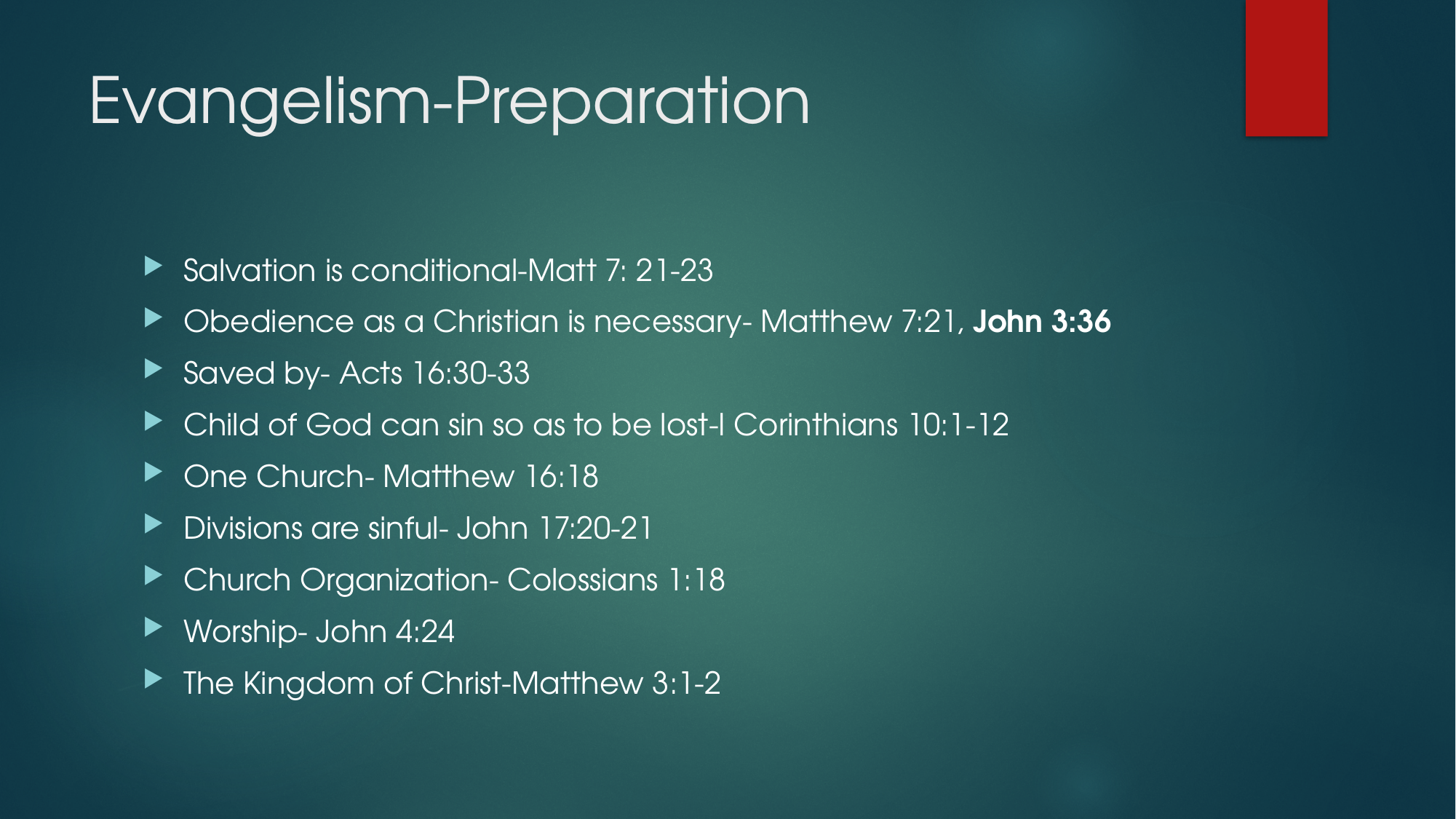

# Evangelism-Preparation
Salvation is conditional-Matt 7: 21-23
Obedience as a Christian is necessary- Matthew 7:21, John 3:36
Saved by- Acts 16:30-33
Child of God can sin so as to be lost-I Corinthians 10:1-12
One Church- Matthew 16:18
Divisions are sinful- John 17:20-21
Church Organization- Colossians 1:18
Worship- John 4:24
The Kingdom of Christ-Matthew 3:1-2